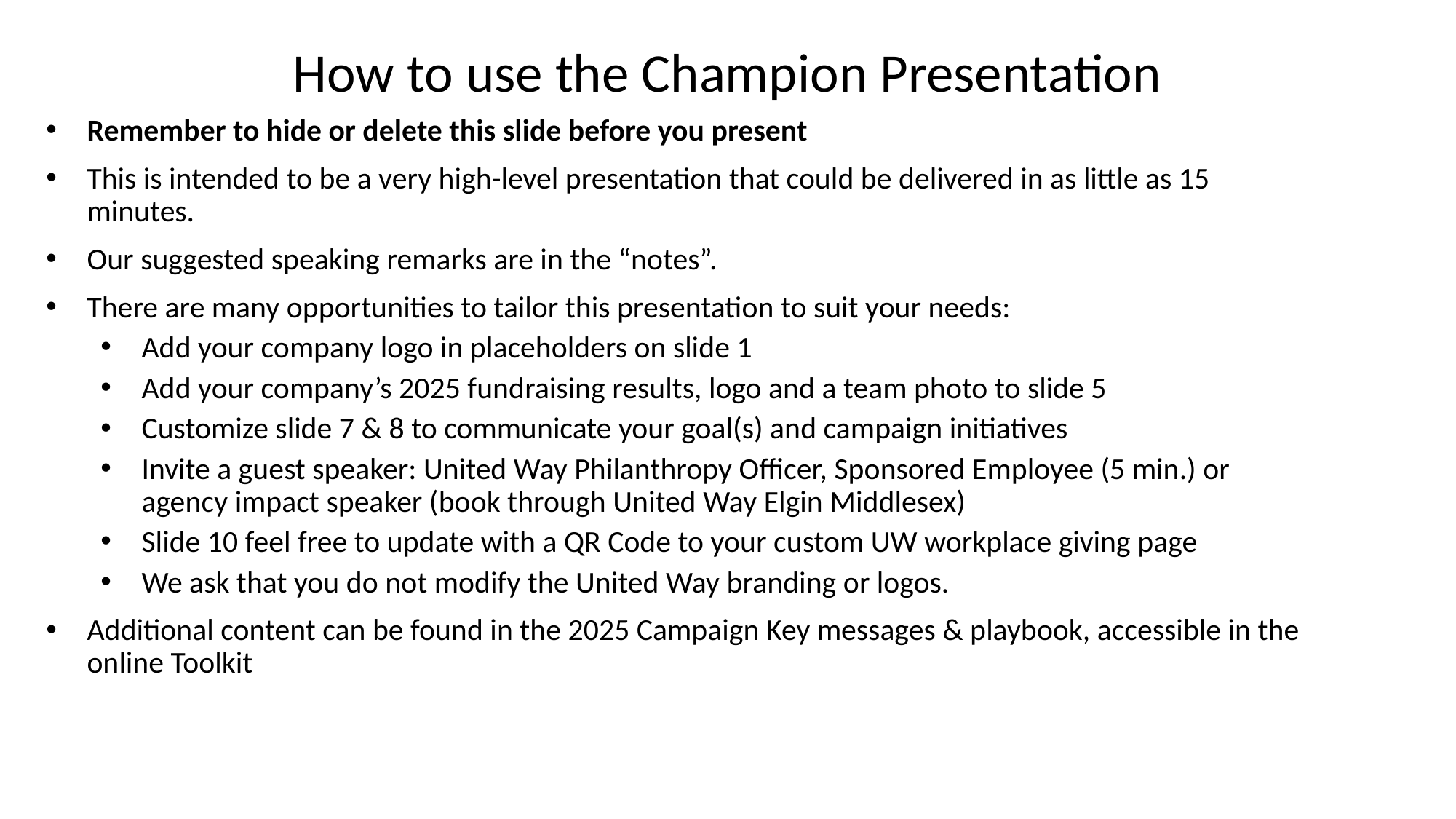

# How to use the Champion Presentation
Remember to hide or delete this slide before you present
This is intended to be a very high-level presentation that could be delivered in as little as 15 minutes.
Our suggested speaking remarks are in the “notes”.
There are many opportunities to tailor this presentation to suit your needs:
Add your company logo in placeholders on slide 1
Add your company’s 2025 fundraising results, logo and a team photo to slide 5
Customize slide 7 & 8 to communicate your goal(s) and campaign initiatives
Invite a guest speaker: United Way Philanthropy Officer, Sponsored Employee (5 min.) or agency impact speaker (book through United Way Elgin Middlesex)
Slide 10 feel free to update with a QR Code to your custom UW workplace giving page
We ask that you do not modify the United Way branding or logos.
Additional content can be found in the 2025 Campaign Key messages & playbook, accessible in the online Toolkit